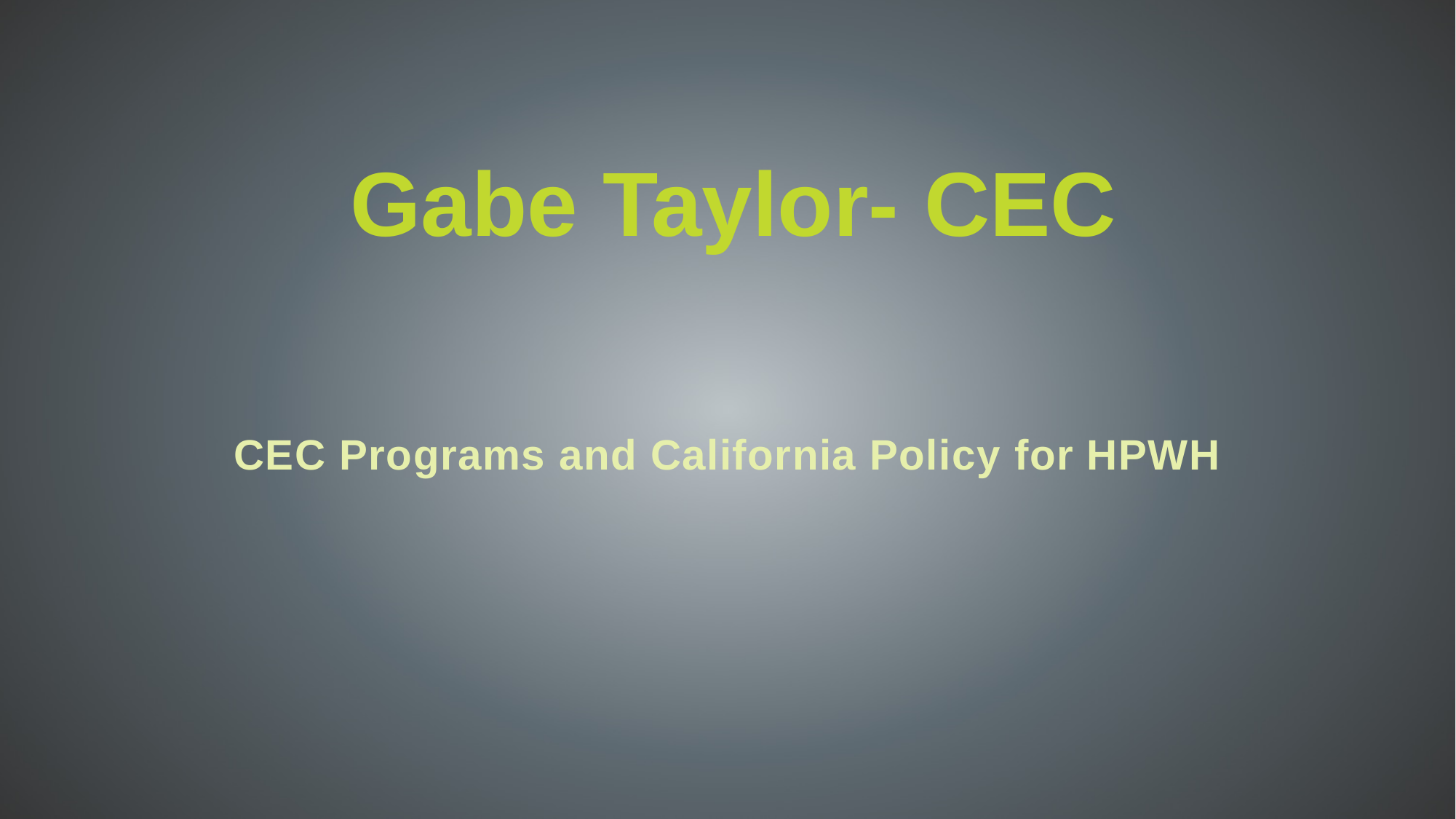

# Gabe Taylor- CEC
CEC Programs and California Policy for HPWH